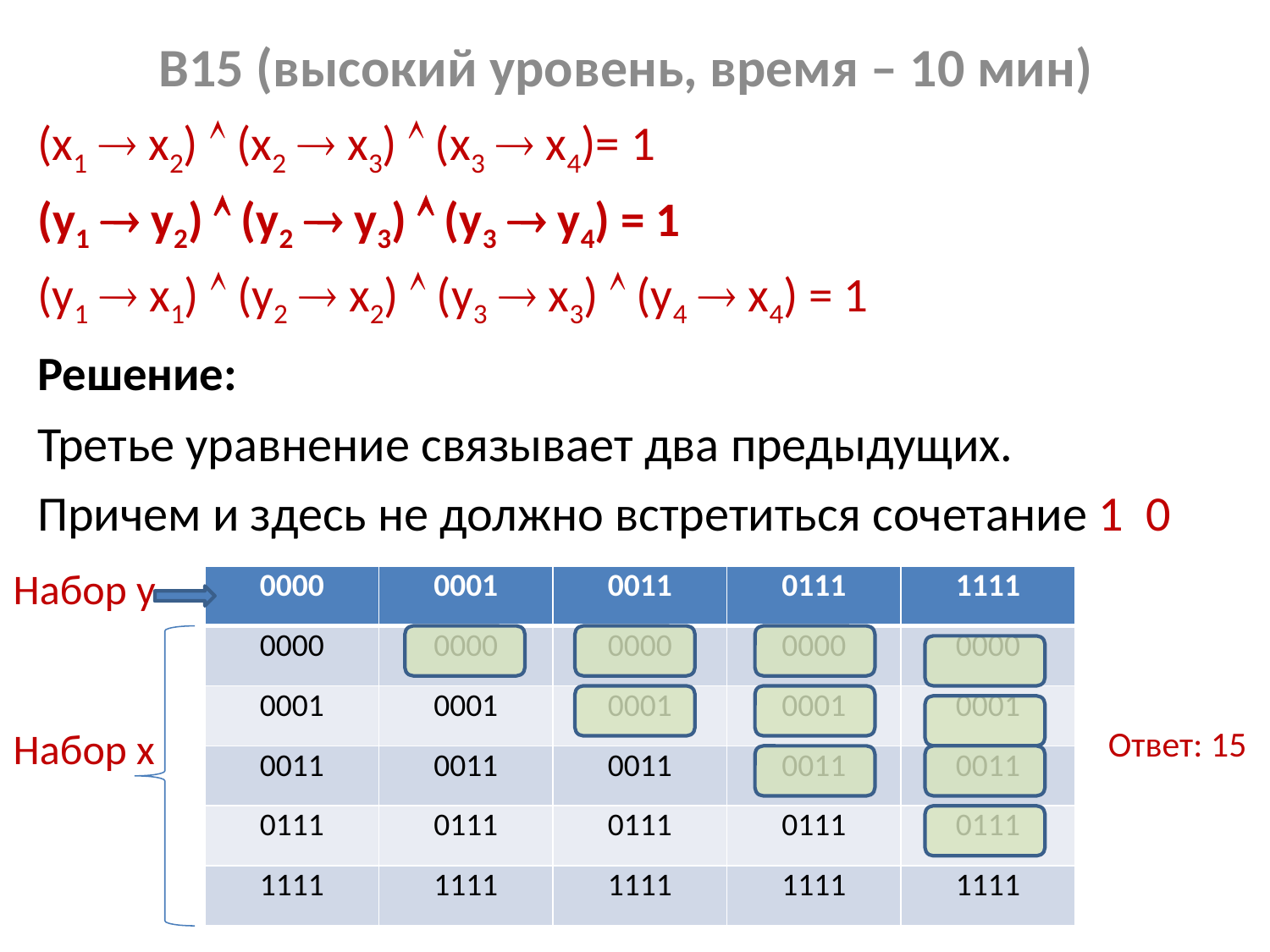

# B15 (высокий уровень, время – 10 мин)
(x1 → x2) ∧ (x2 → x3) ∧ (x3 → x4)= 1
(у1 → у2) ∧ (у2 → у3) ∧ (у3 → у4) = 1
(y1 → x1) ∧ (y2 → x2) ∧ (y3 → x3) ∧ (y4 → x4) = 1

Решение:

Третье уравнение связывает два предыдущих.
Причем и здесь не должно встретиться сочетание 1  0

Набор у
| 0000 | 0001 | 0011 | 0111 | 1111 |
| --- | --- | --- | --- | --- |
| 0000 | 0000 | 0000 | 0000 | 0000 |
| 0001 | 0001 | 0001 | 0001 | 0001 |
| 0011 | 0011 | 0011 | 0011 | 0011 |
| 0111 | 0111 | 0111 | 0111 | 0111 |
| 1111 | 1111 | 1111 | 1111 | 1111 |

Набор х
Ответ: 15